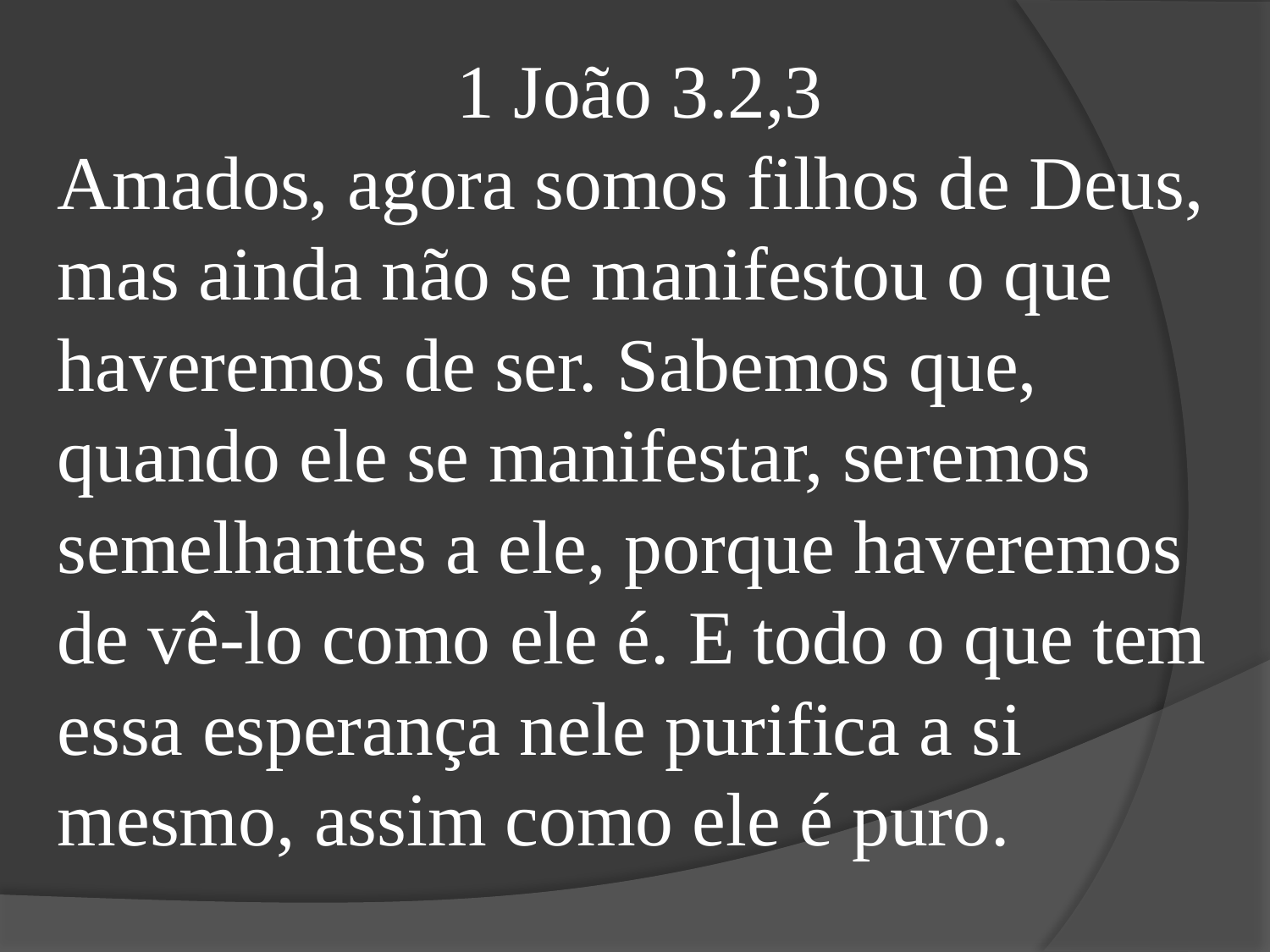

1 João 3.2,3
Amados, agora somos filhos de Deus, mas ainda não se manifestou o que haveremos de ser. Sabemos que, quando ele se manifestar, seremos semelhantes a ele, porque haveremos de vê-lo como ele é. E todo o que tem essa esperança nele purifica a si mesmo, assim como ele é puro.